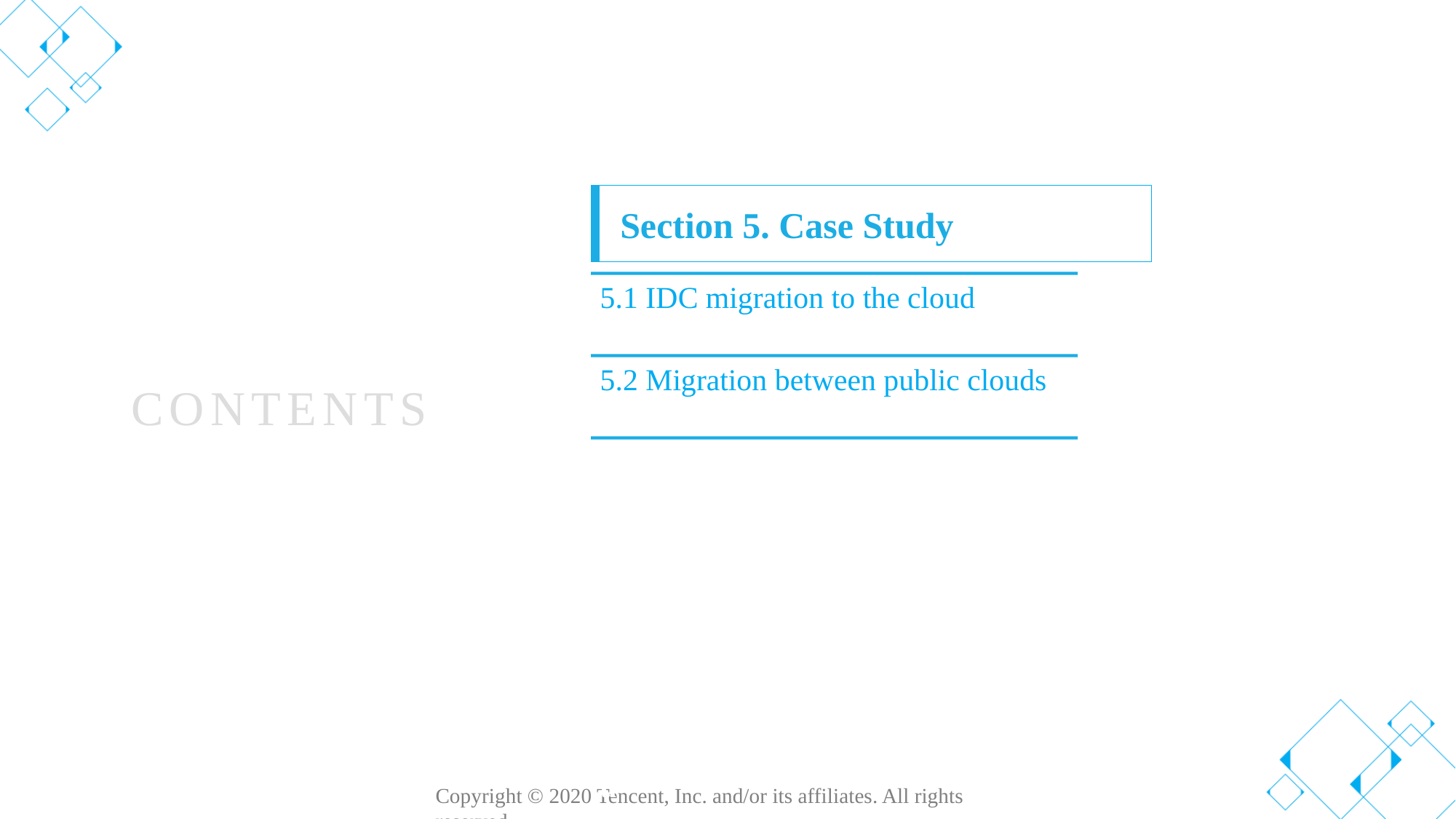

Section 5. Case Study

Section 1. Evolution of Cloud Computing

5.1 IDC migration to the cloud

5.2 Migration between public clouds

CONTENTS